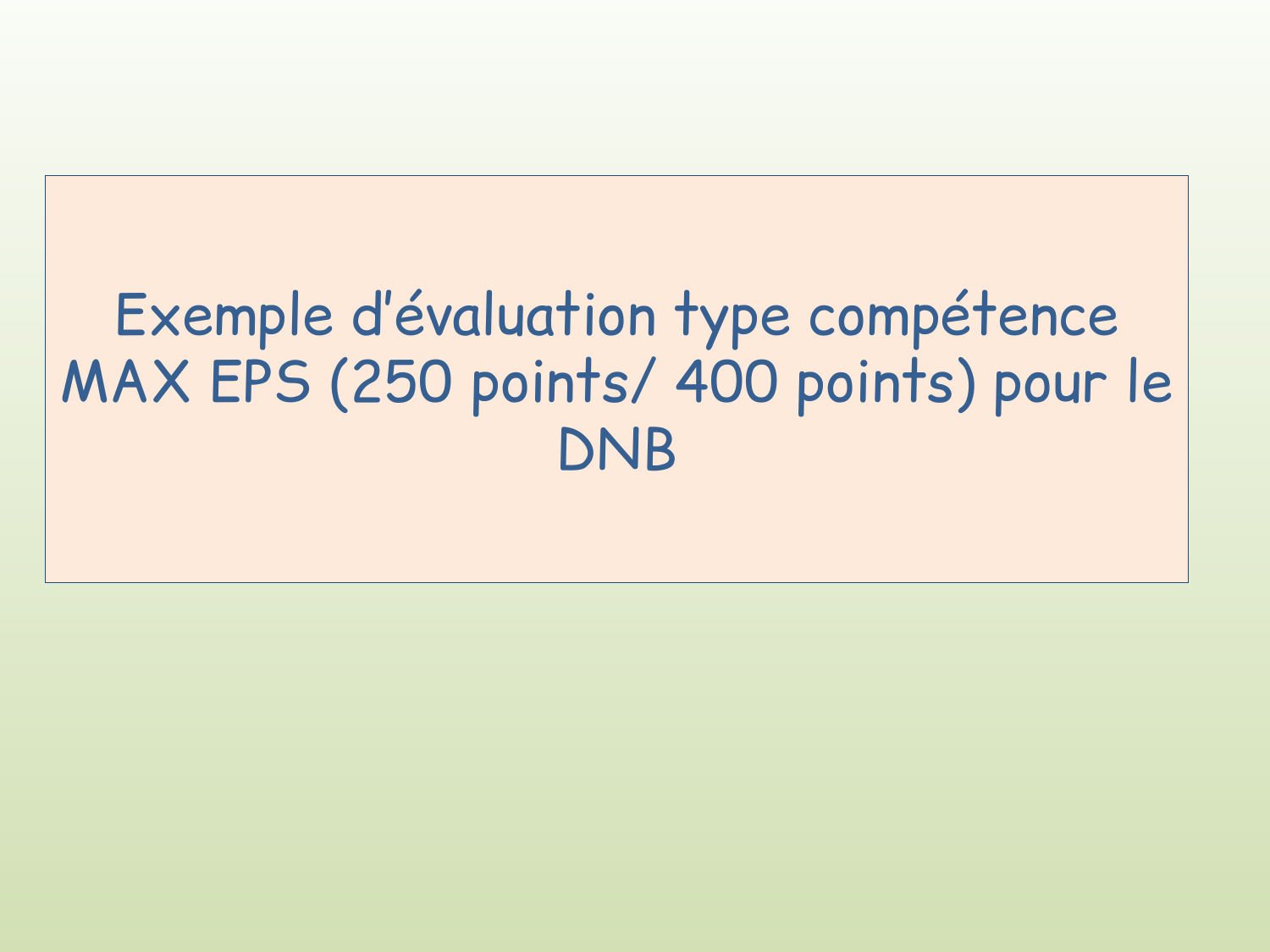

# Exemple d’évaluation type compétence MAX EPS (250 points/ 400 points) pour le DNB